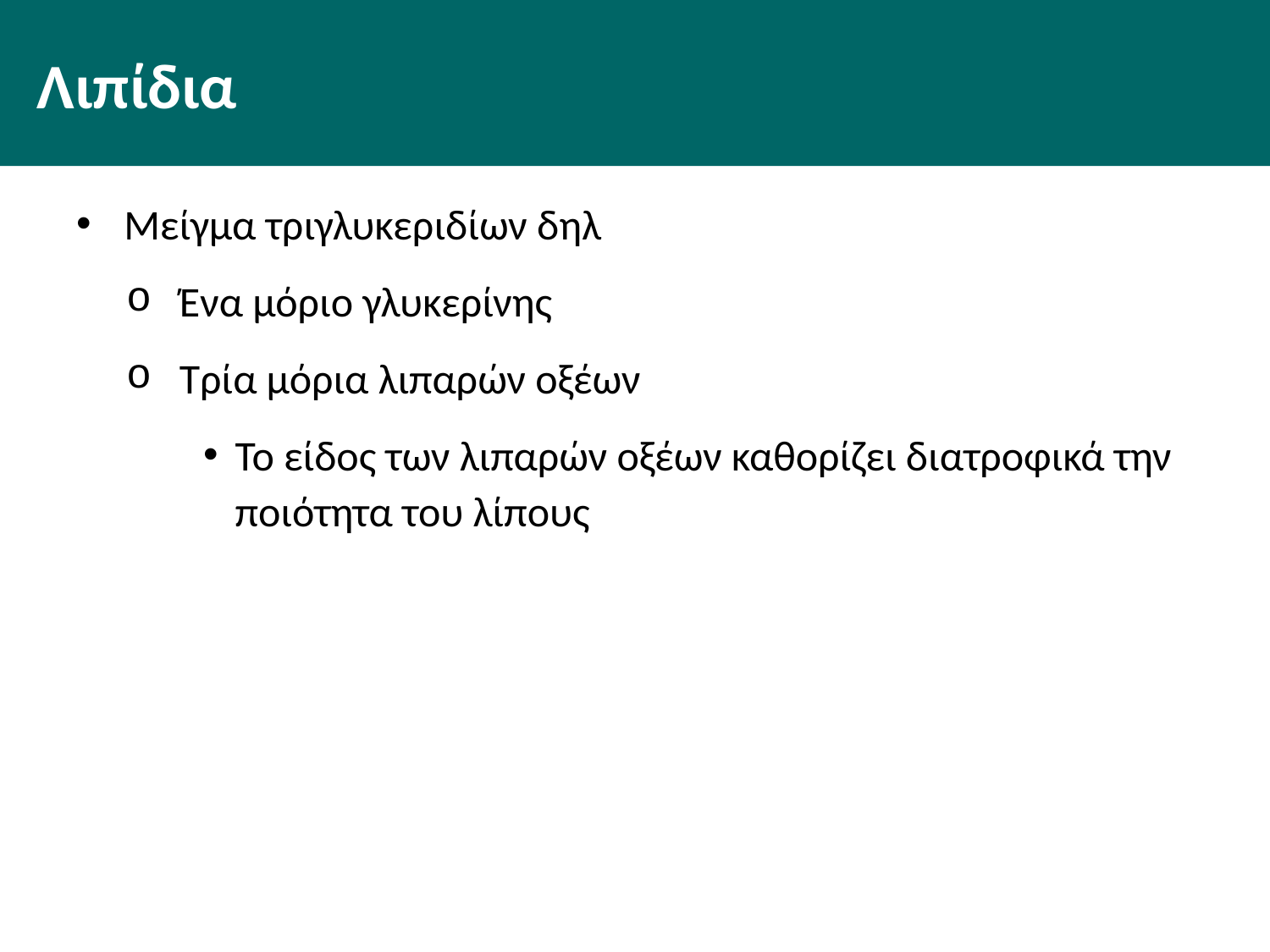

# Λιπίδια
Μείγμα τριγλυκεριδίων δηλ
Ένα μόριο γλυκερίνης
Τρία μόρια λιπαρών οξέων
Το είδος των λιπαρών οξέων καθορίζει διατροφικά την ποιότητα του λίπους